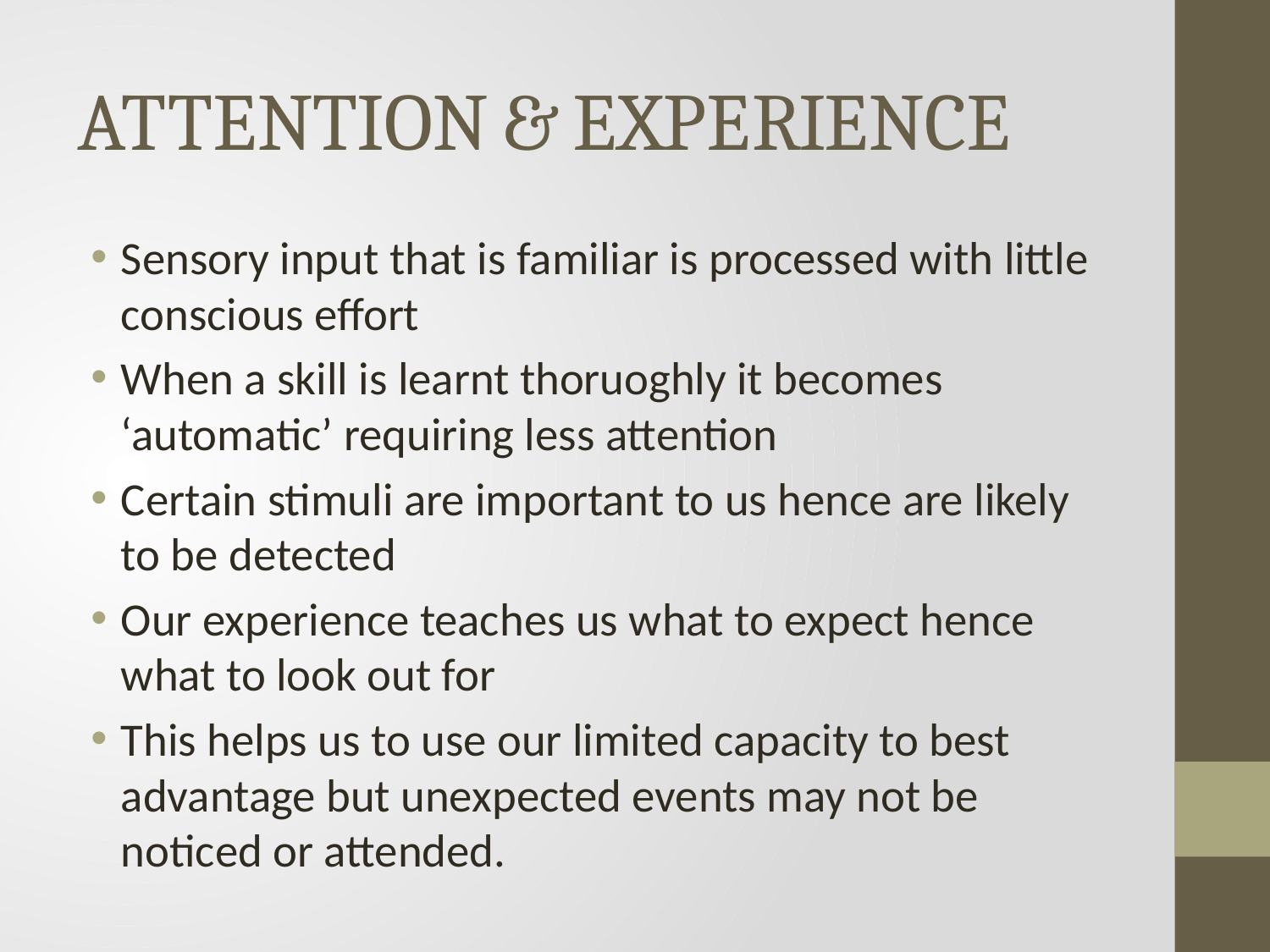

# ATTENTION & EXPERIENCE
Sensory input that is familiar is processed with little conscious effort
When a skill is learnt thoruoghly it becomes ‘automatic’ requiring less attention
Certain stimuli are important to us hence are likely to be detected
Our experience teaches us what to expect hence what to look out for
This helps us to use our limited capacity to best advantage but unexpected events may not be noticed or attended.